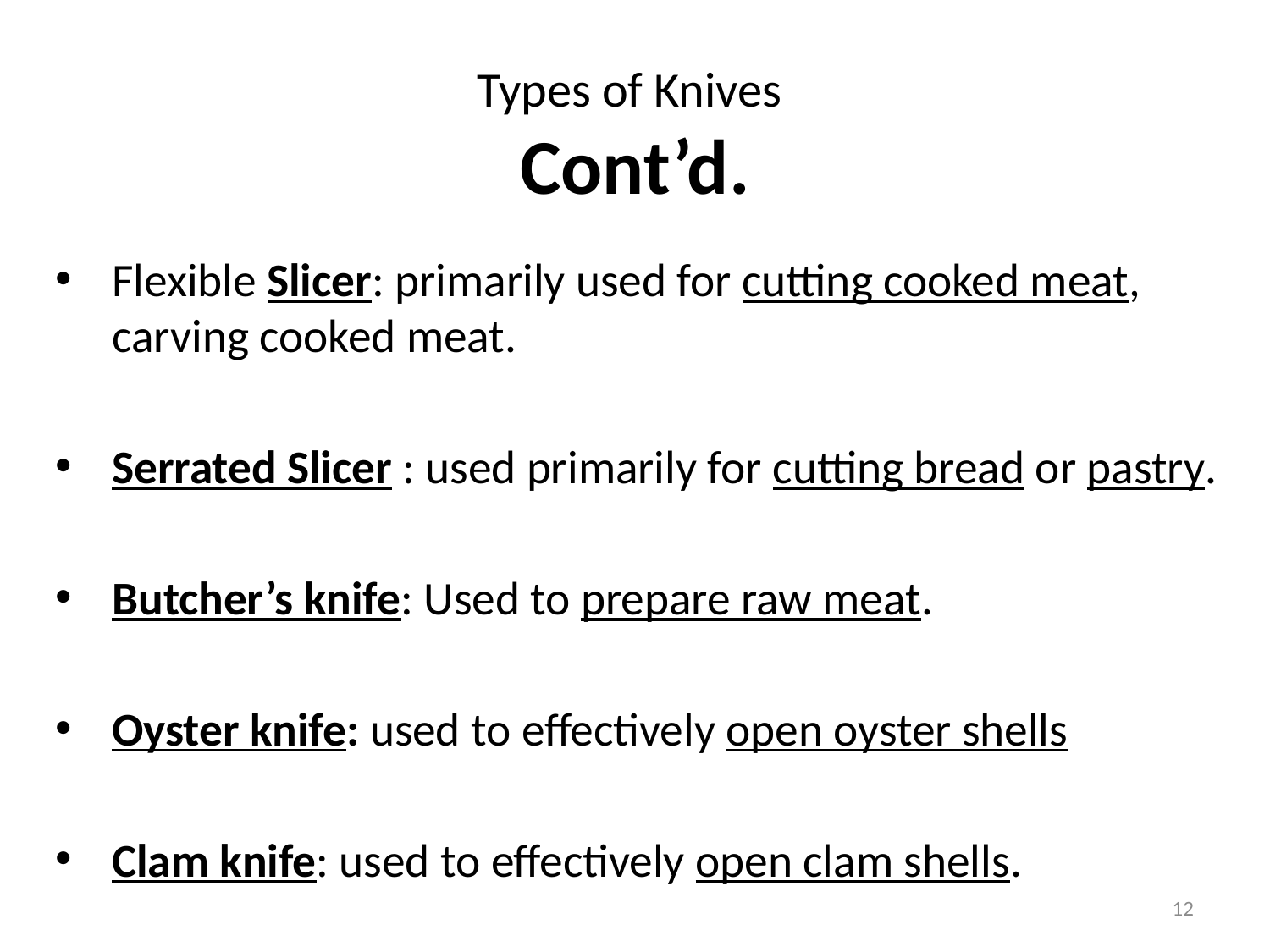

# Types of Knives Cont’d.
Flexible Slicer: primarily used for cutting cooked meat, carving cooked meat.

Serrated Slicer : used primarily for cutting bread or pastry.

Butcher’s knife: Used to prepare raw meat.

Oyster knife: used to effectively open oyster shells

Clam knife: used to effectively open clam shells.

12